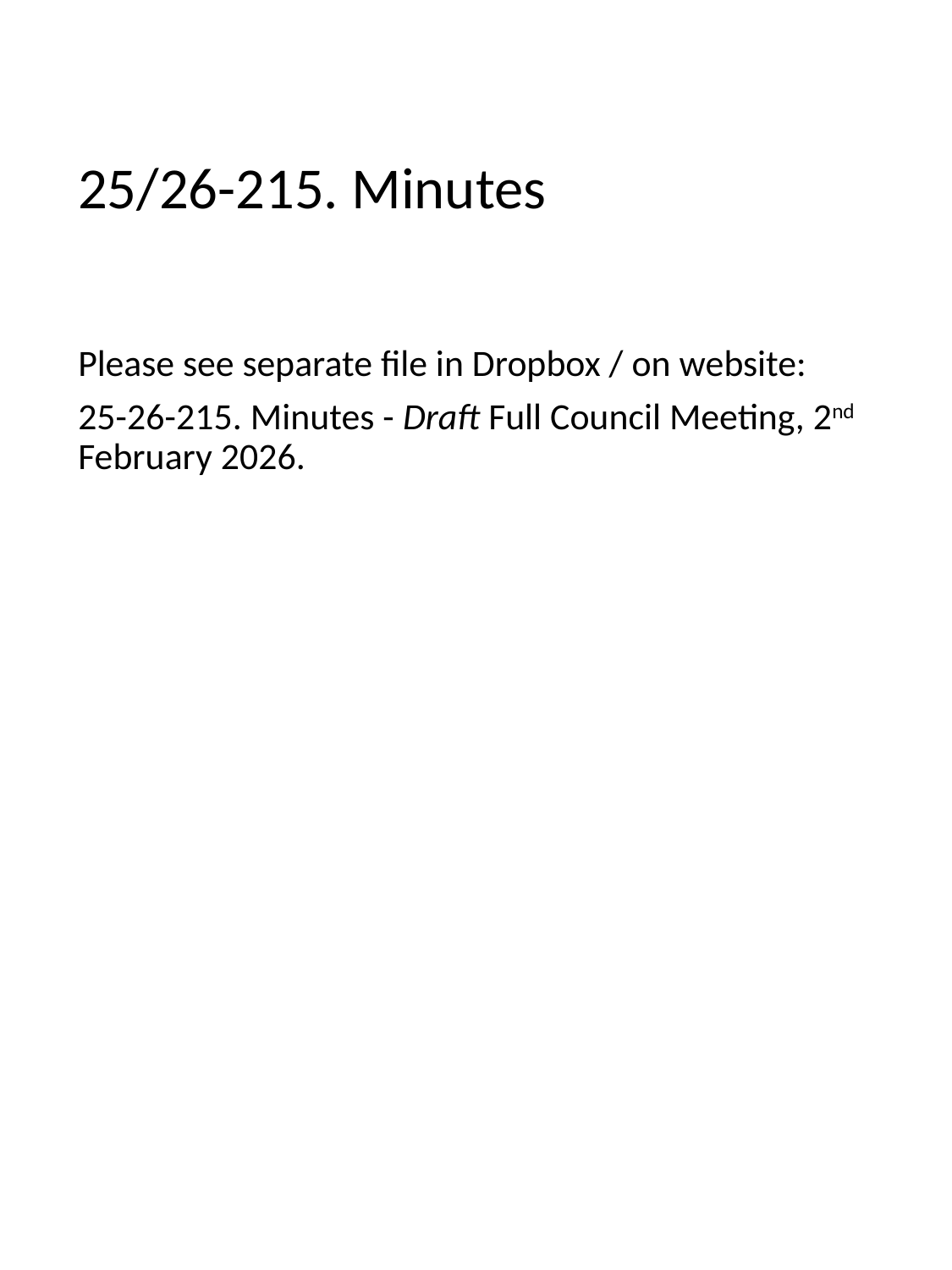

# 25/26-215. Minutes
Please see separate file in Dropbox / on website:
25-26-215. Minutes - Draft Full Council Meeting, 2nd February 2026.